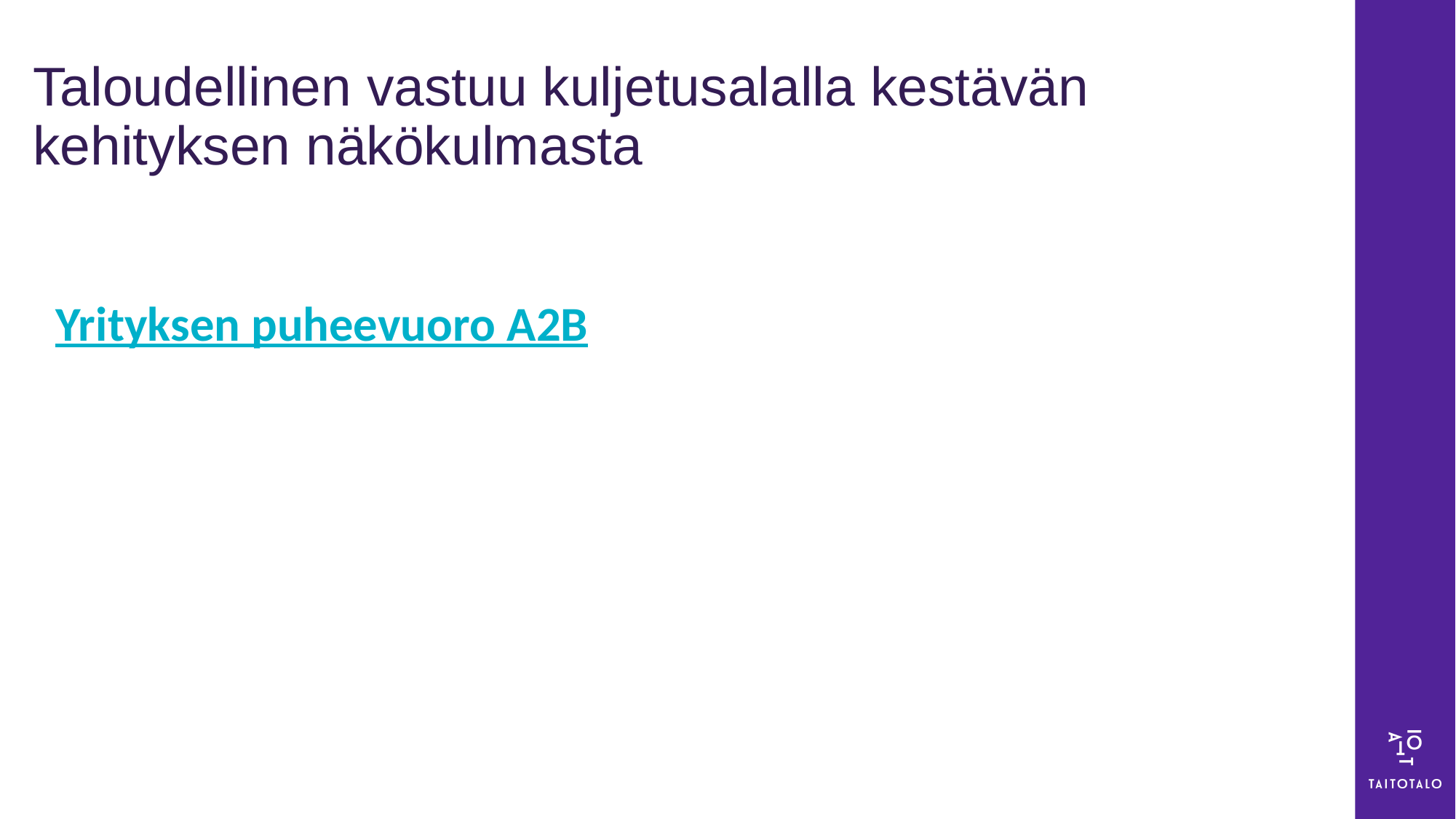

# Taloudellinen vastuu kuljetusalalla kestävän kehityksen näkökulmasta

Yrityksen puheevuoro A2B